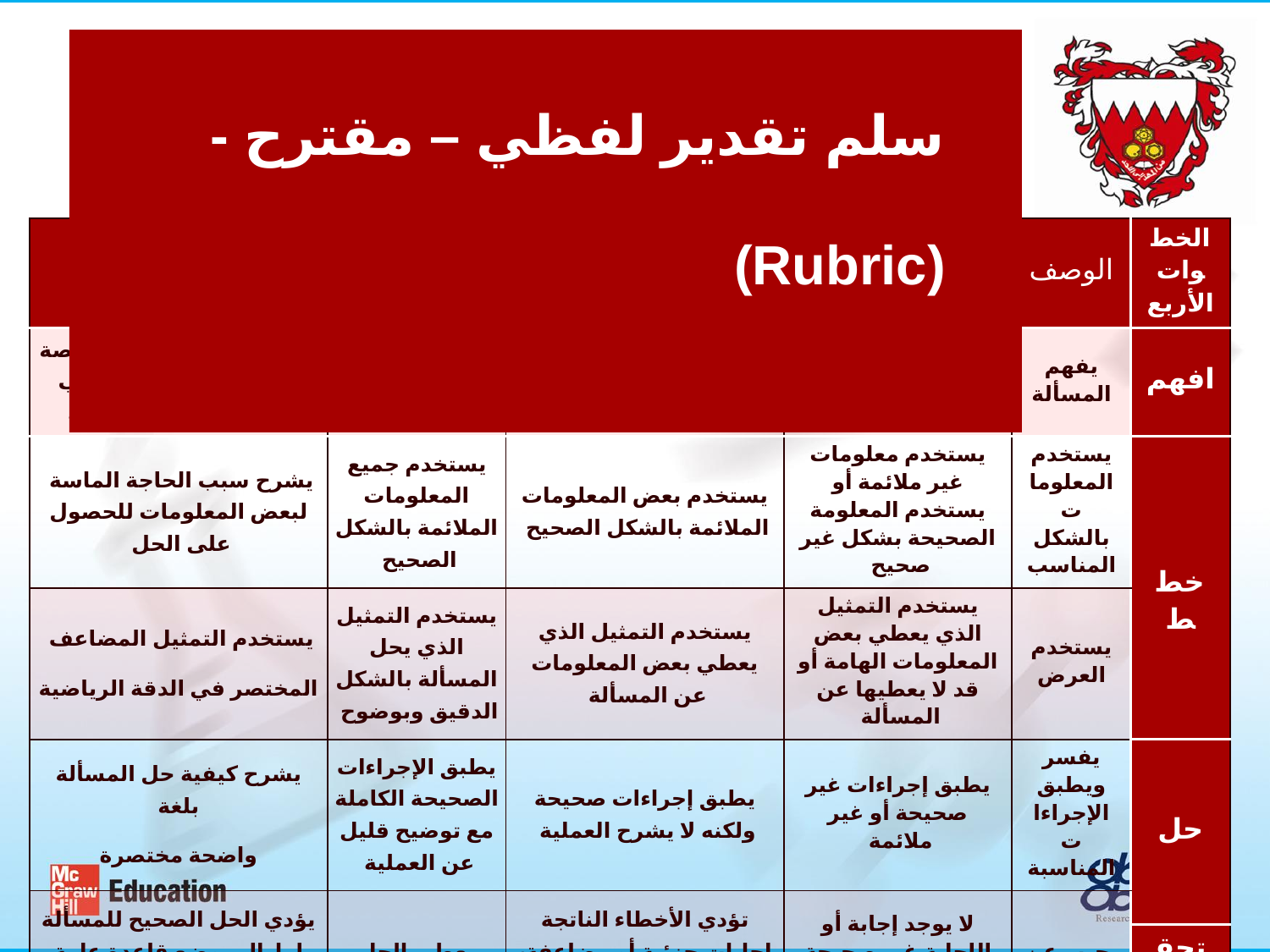

سلم تقدير لفظي – مقترح -  (Rubric)

| 4-المتميز | 3- البارع | 2- المتدرب | 1- المبتديء | الوصف | الخطوات الأربع |
| --- | --- | --- | --- | --- | --- |
| يتعرف على العوامل الخاصة التي تؤثر على الأسلوب قبل البدء بحل المسألة | يفهم المسألة كاملة | يوجد فهم كافٍ لحل جزء من المسألة | لا يوجد فهم كافٍ للبدء في العملية أو إحراز تقدم | يفهم المسألة | افهم |
| يشرح سبب الحاجة الماسة لبعض المعلومات للحصول على الحل | يستخدم جميع المعلومات الملائمة بالشكل الصحيح | يستخدم بعض المعلومات الملائمة بالشكل الصحيح | يستخدم معلومات غير ملائمة أو يستخدم المعلومة الصحيحة بشكل غير صحيح | يستخدم المعلومات بالشكل المناسب | خطط |
| يستخدم التمثيل المضاعف المختصر في الدقة الرياضية | يستخدم التمثيل الذي يحل المسألة بالشكل الدقيق وبوضوح | يستخدم التمثيل الذي يعطي بعض المعلومات عن المسألة | يستخدم التمثيل الذي يعطي بعض المعلومات الهامة أو قد لا يعطيها عن المسألة | يستخدم العرض |  |
| يشرح كيفية حل المسألة بلغة واضحة مختصرة | يطبق الإجراءات الصحيحة الكاملة مع توضيح قليل عن العملية | يطبق إجراءات صحيحة ولكنه لا يشرح العملية | يطبق إجراءات غير صحيحة أو غير ملائمة | يفسر ويطبق الإجراءات المناسبة | حل |
| يؤدي الحل الصحيح للمسألة إما إلى وضع قاعدة عامة للحل أو يوسع قاعدة الحل لتشمل مسائل أكثر تعقيداً | يعطي الحل الصحيح | تؤدي الأخطاء الناتجة إجابات جزئية أو مضاعفة، لا توجد إجابات أو أن الجواب معنون بصورة خطأ | لا يوجد إجابة أو الاجابة غير صحيحة بسبب عدم ملاءمة الخطة | يجيب عن المسألة |  |
|  |  |  |  |  | تحقق |